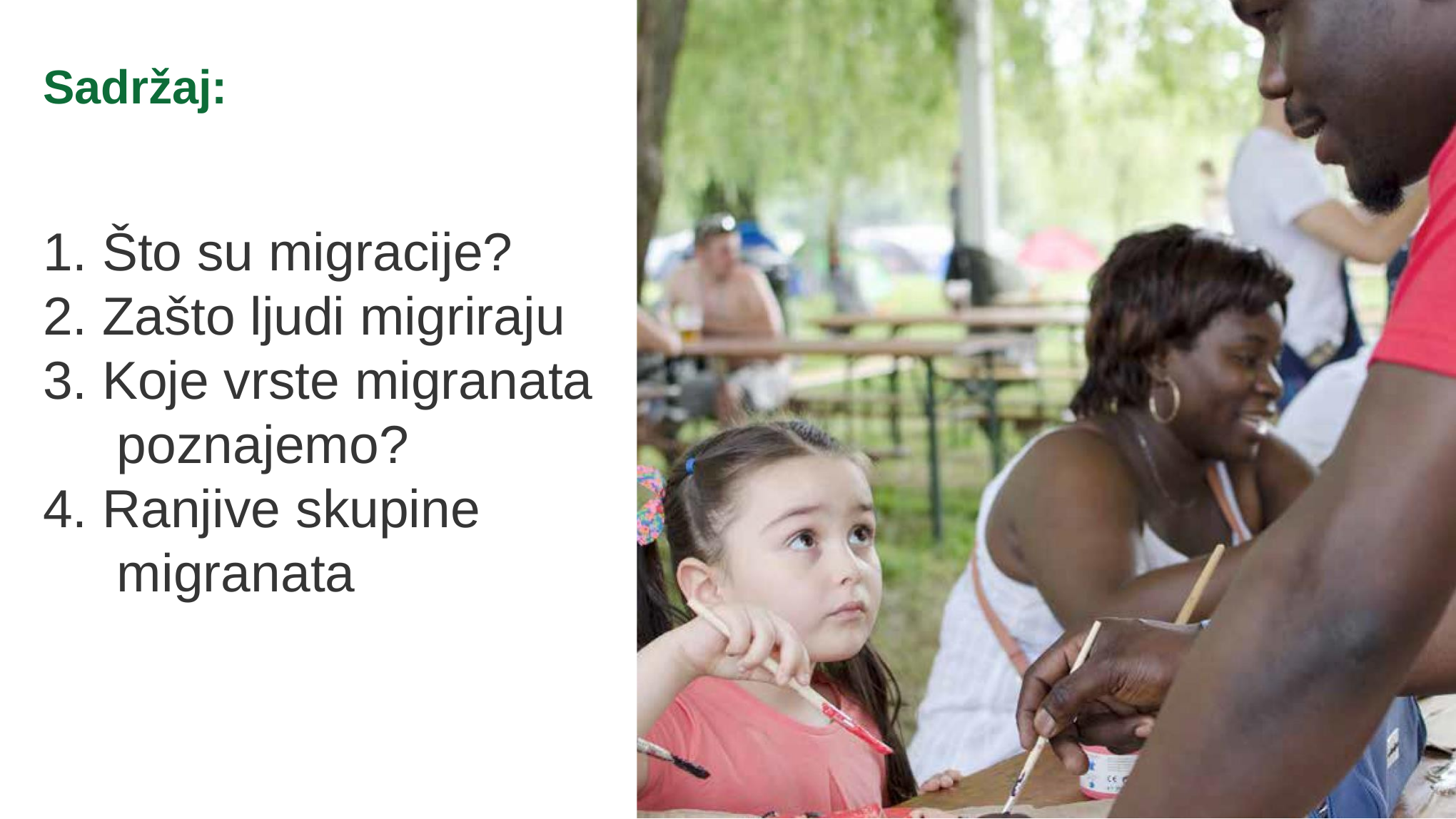

Sadržaj:
# 1. Što su migracije?
Zašto ljudi migriraju
Koje vrste migranata  poznajemo?
Ranjive skupine  migranata